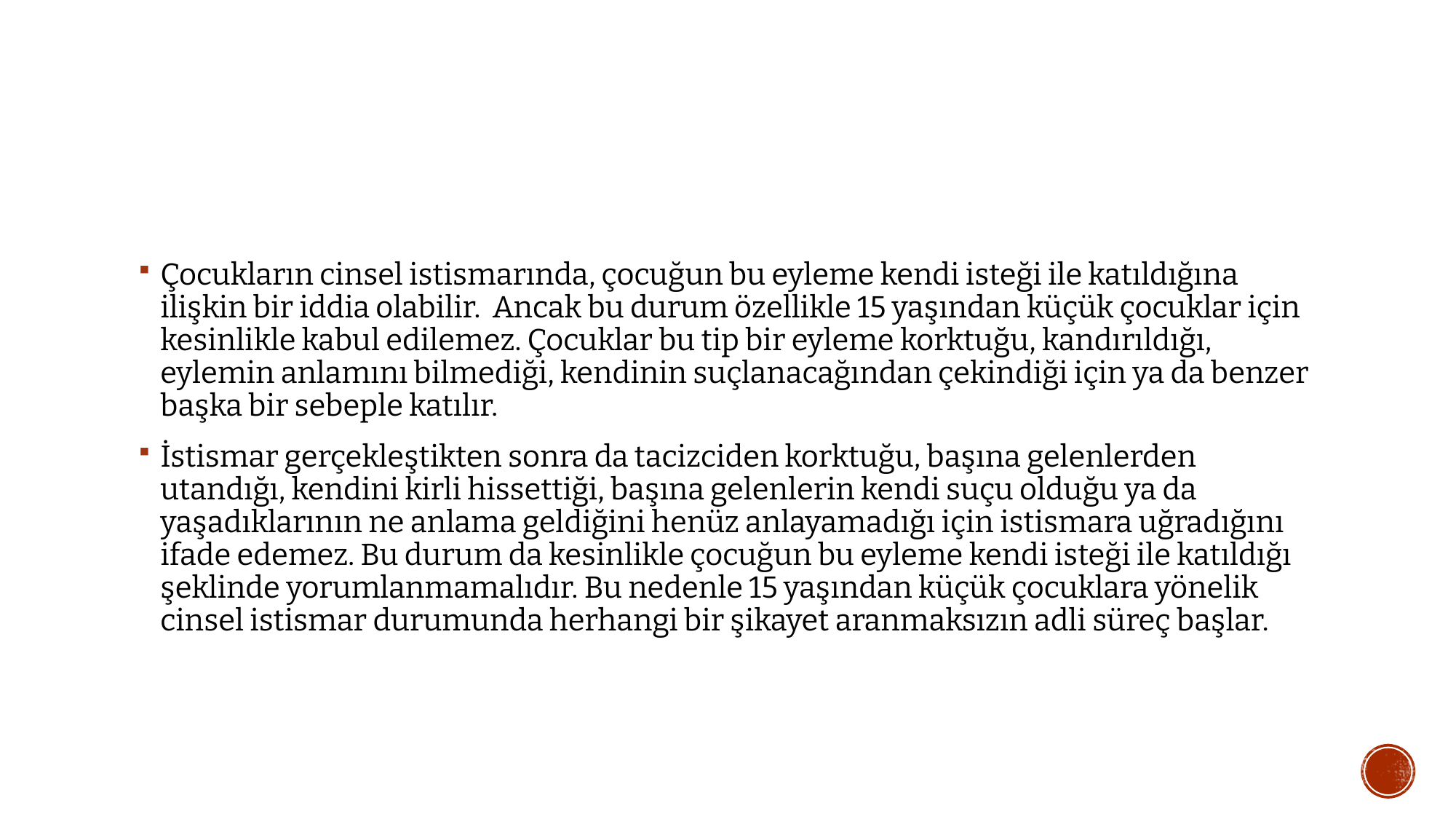

#
Çocukların cinsel istismarında, çocuğun bu eyleme kendi isteği ile katıldığına ilişkin bir iddia olabilir.  Ancak bu durum özellikle 15 yaşından küçük çocuklar için kesinlikle kabul edilemez. Çocuklar bu tip bir eyleme korktuğu, kandırıldığı, eylemin anlamını bilmediği, kendinin suçlanacağından çekindiği için ya da benzer başka bir sebeple katılır.
İstismar gerçekleştikten sonra da tacizciden korktuğu, başına gelenlerden utandığı, kendini kirli hissettiği, başına gelenlerin kendi suçu olduğu ya da yaşadıklarının ne anlama geldiğini henüz anlayamadığı için istismara uğradığını ifade edemez. Bu durum da kesinlikle çocuğun bu eyleme kendi isteği ile katıldığı şeklinde yorumlanmamalıdır. Bu nedenle 15 yaşından küçük çocuklara yönelik cinsel istismar durumunda herhangi bir şikayet aranmaksızın adli süreç başlar.